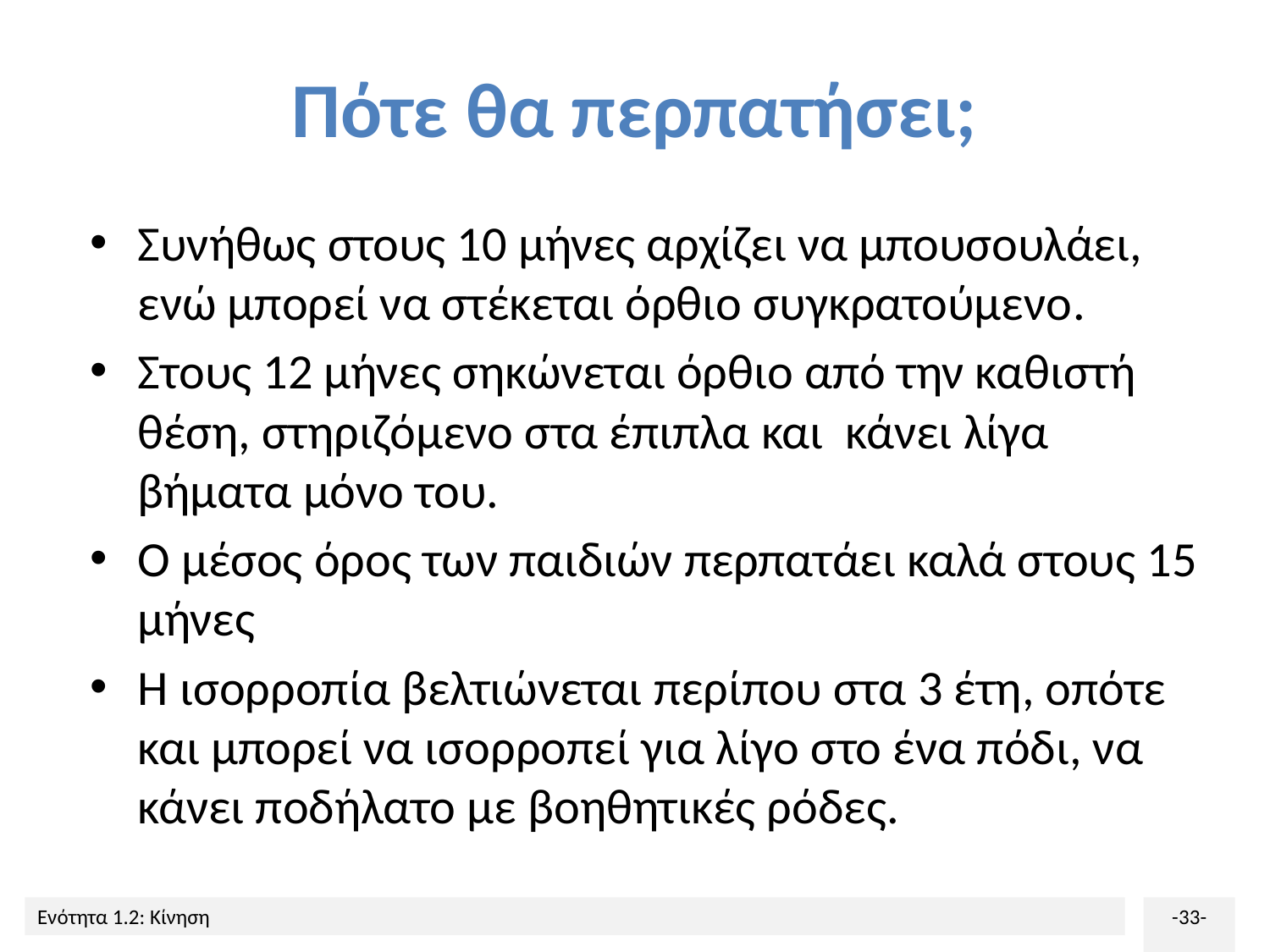

# Πότε θα περπατήσει;
Συνήθως στους 10 μήνες αρχίζει να μπουσουλάει, ενώ μπορεί να στέκεται όρθιο συγκρατούμενο.
Στους 12 μήνες σηκώνεται όρθιο από την καθιστή θέση, στηριζόμενο στα έπιπλα και  κάνει λίγα βήματα μόνο του.
Ο μέσος όρος των παιδιών περπατάει καλά στους 15 μήνες
Η ισορροπία βελτιώνεται περίπου στα 3 έτη, οπότε και μπορεί να ισορροπεί για λίγο στο ένα πόδι, να κάνει ποδήλατο με βοηθητικές ρόδες.